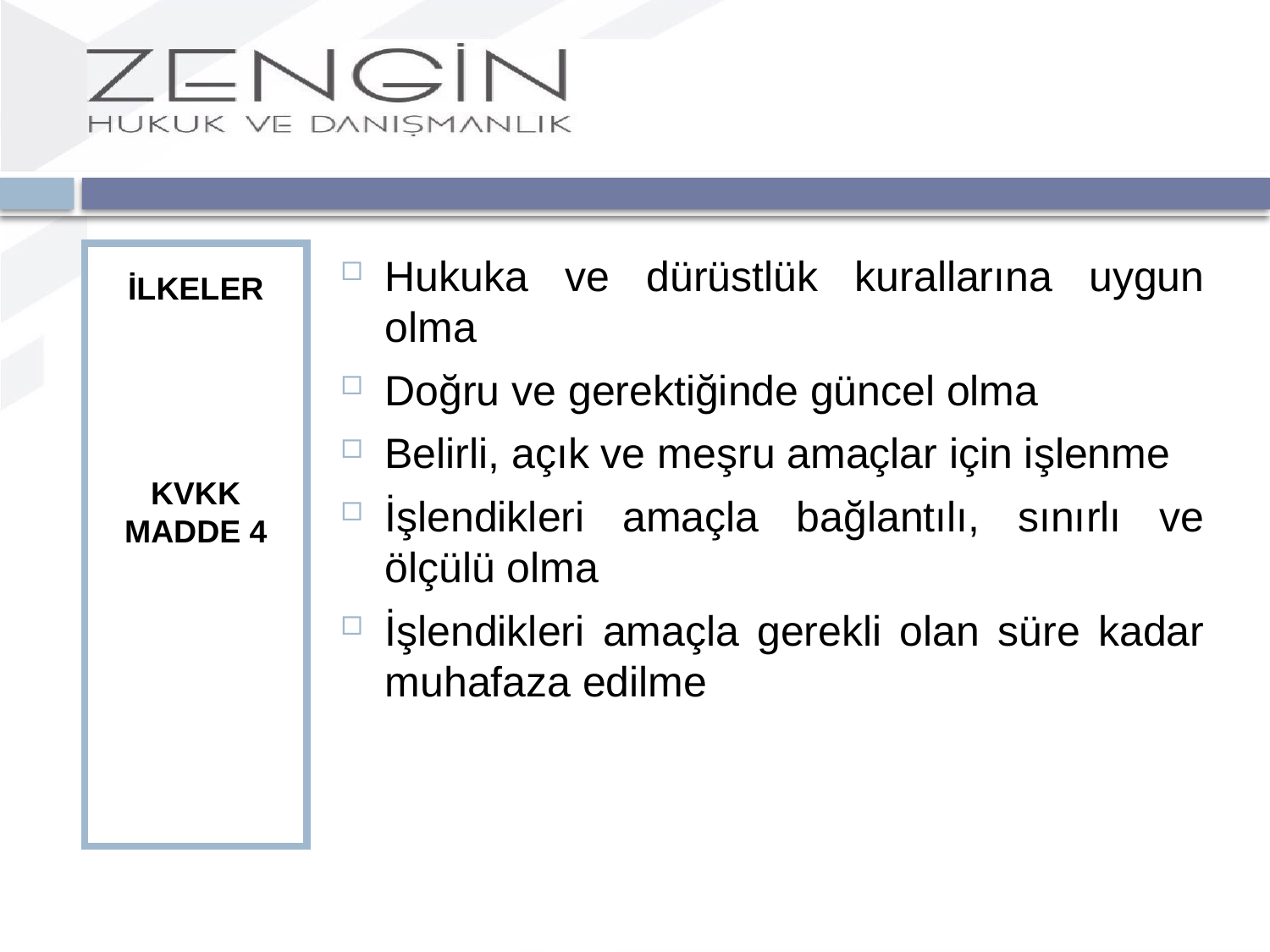

İLKELER

KVKK MADDE 4

Hukuka ve dürüstlük kurallarına uygun olma
Doğru ve gerektiğinde güncel olma
Belirli, açık ve meşru amaçlar için işlenme
İşlendikleri amaçla bağlantılı, sınırlı ve ölçülü olma
İşlendikleri amaçla gerekli olan süre kadar muhafaza edilme